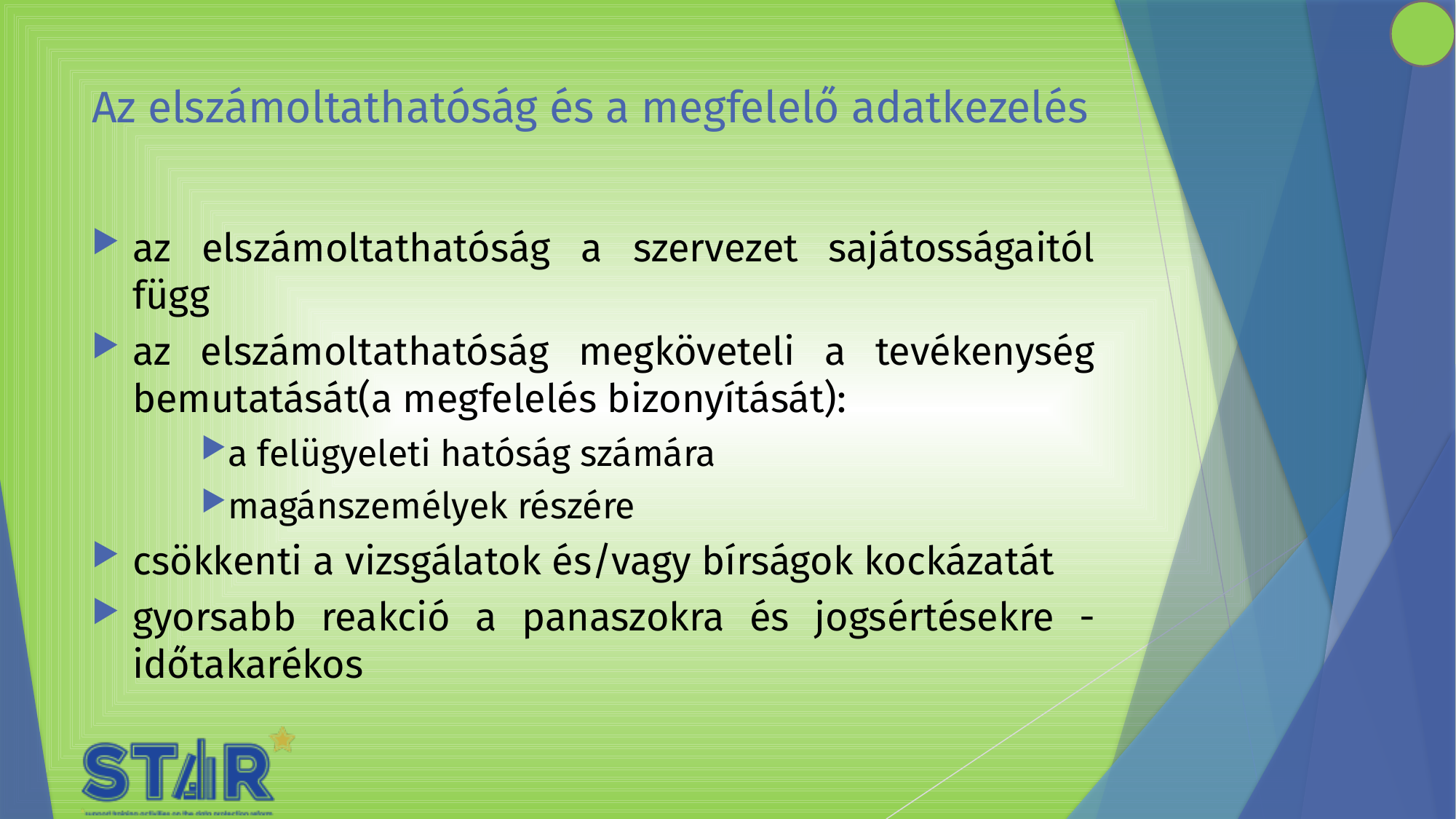

# Az elszámoltathatóság és a megfelelő adatkezelés
az elszámoltathatóság a szervezet sajátosságaitól függ
az elszámoltathatóság megköveteli a tevékenység bemutatását(a megfelelés bizonyítását):
a felügyeleti hatóság számára
magánszemélyek részére
csökkenti a vizsgálatok és/vagy bírságok kockázatát
gyorsabb reakció a panaszokra és jogsértésekre - időtakarékos